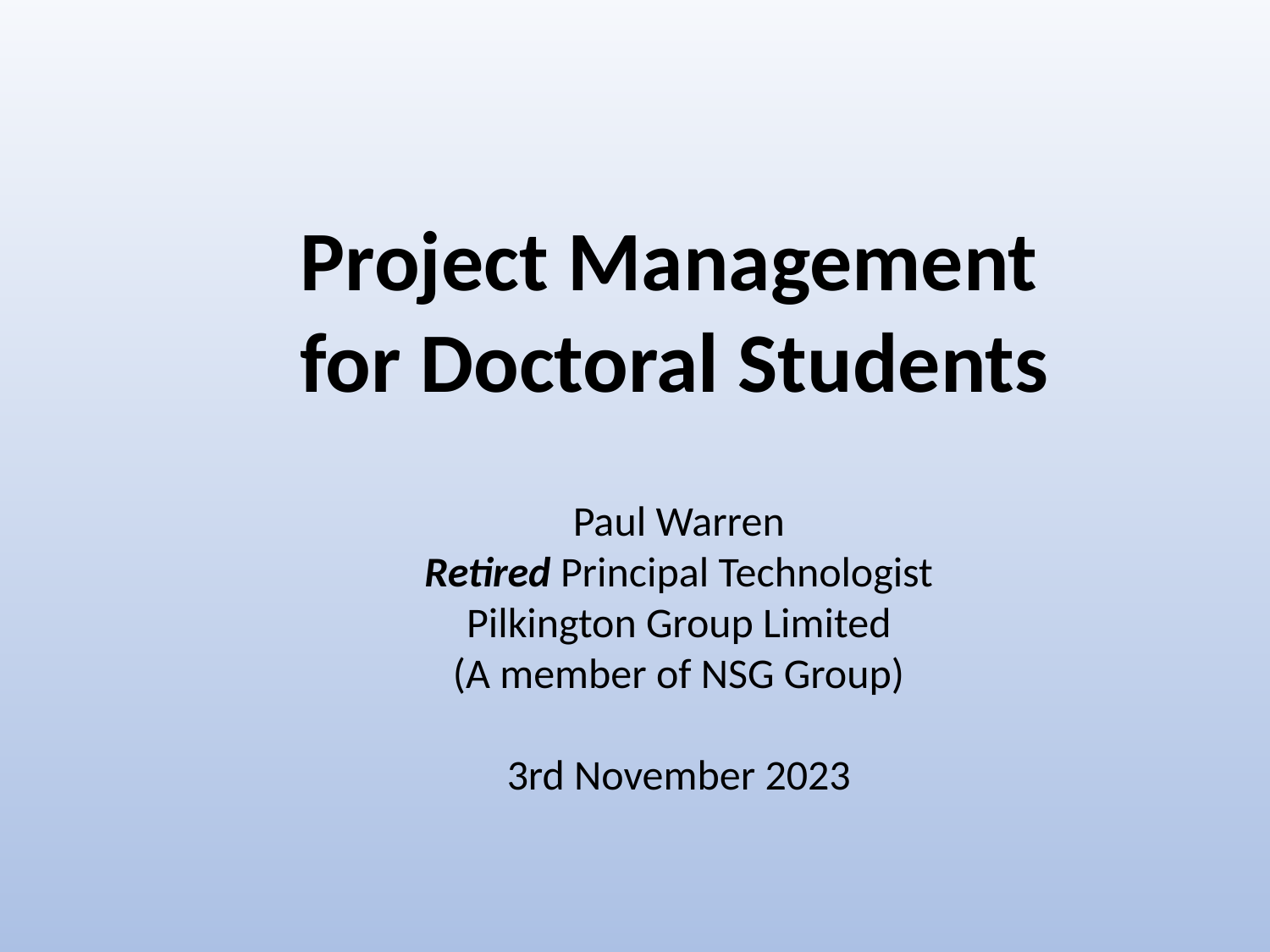

Project Management
for Doctoral Students
Paul Warren
Retired Principal Technologist
Pilkington Group Limited
(A member of NSG Group)

3rd November 2023